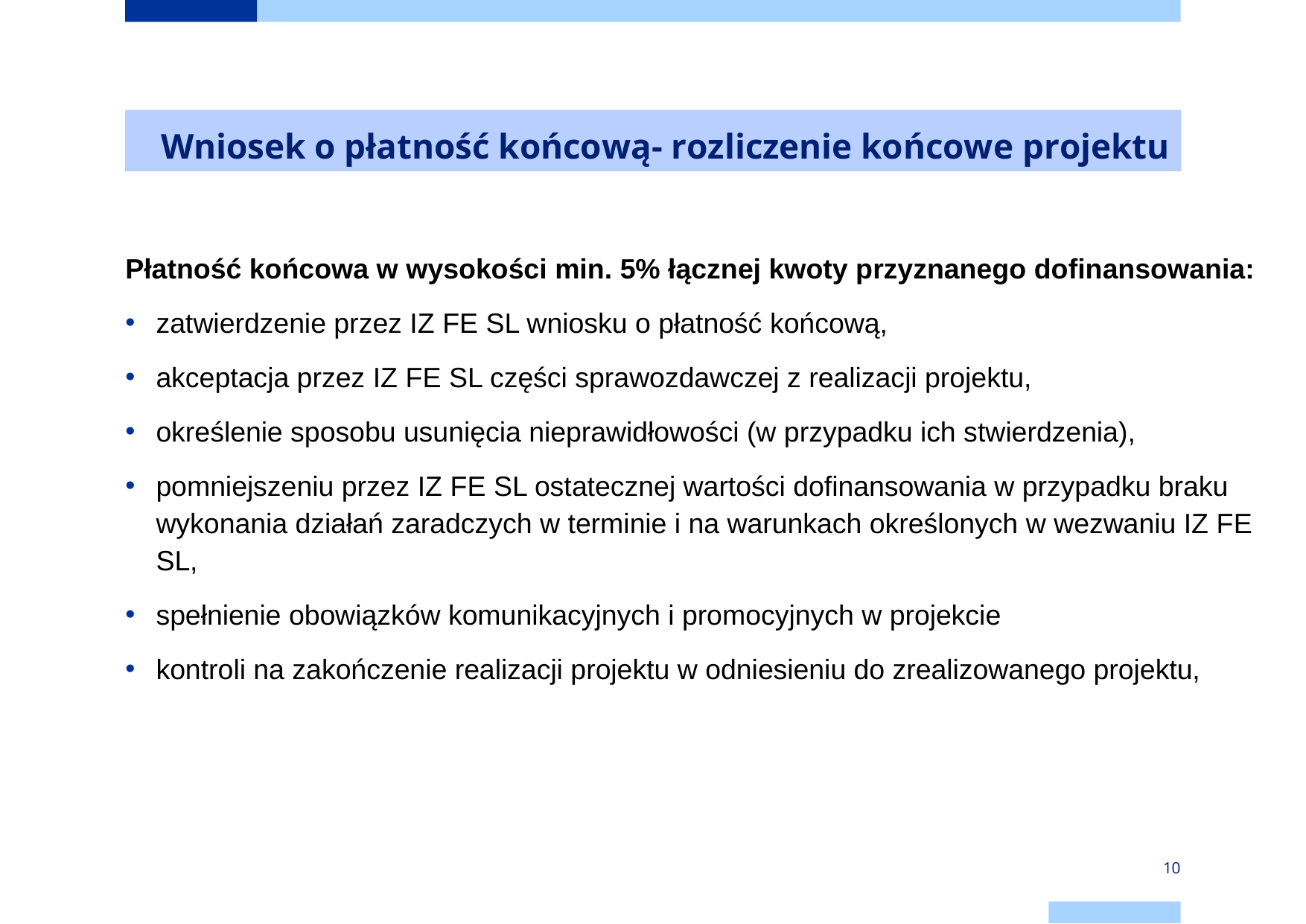

# Wniosek o płatność końcową- rozliczenie końcowe projektu

Płatność końcowa w wysokości min. 5% łącznej kwoty przyznanego dofinansowania:
zatwierdzenie przez IZ FE SL wniosku o płatność końcową,
akceptacja przez IZ FE SL części sprawozdawczej z realizacji projektu,
określenie sposobu usunięcia nieprawidłowości (w przypadku ich stwierdzenia),
pomniejszeniu przez IZ FE SL ostatecznej wartości dofinansowania w przypadku braku wykonania działań zaradczych w terminie i na warunkach określonych w wezwaniu IZ FE SL,
spełnienie obowiązków komunikacyjnych i promocyjnych w projekcie
kontroli na zakończenie realizacji projektu w odniesieniu do zrealizowanego projektu,

10